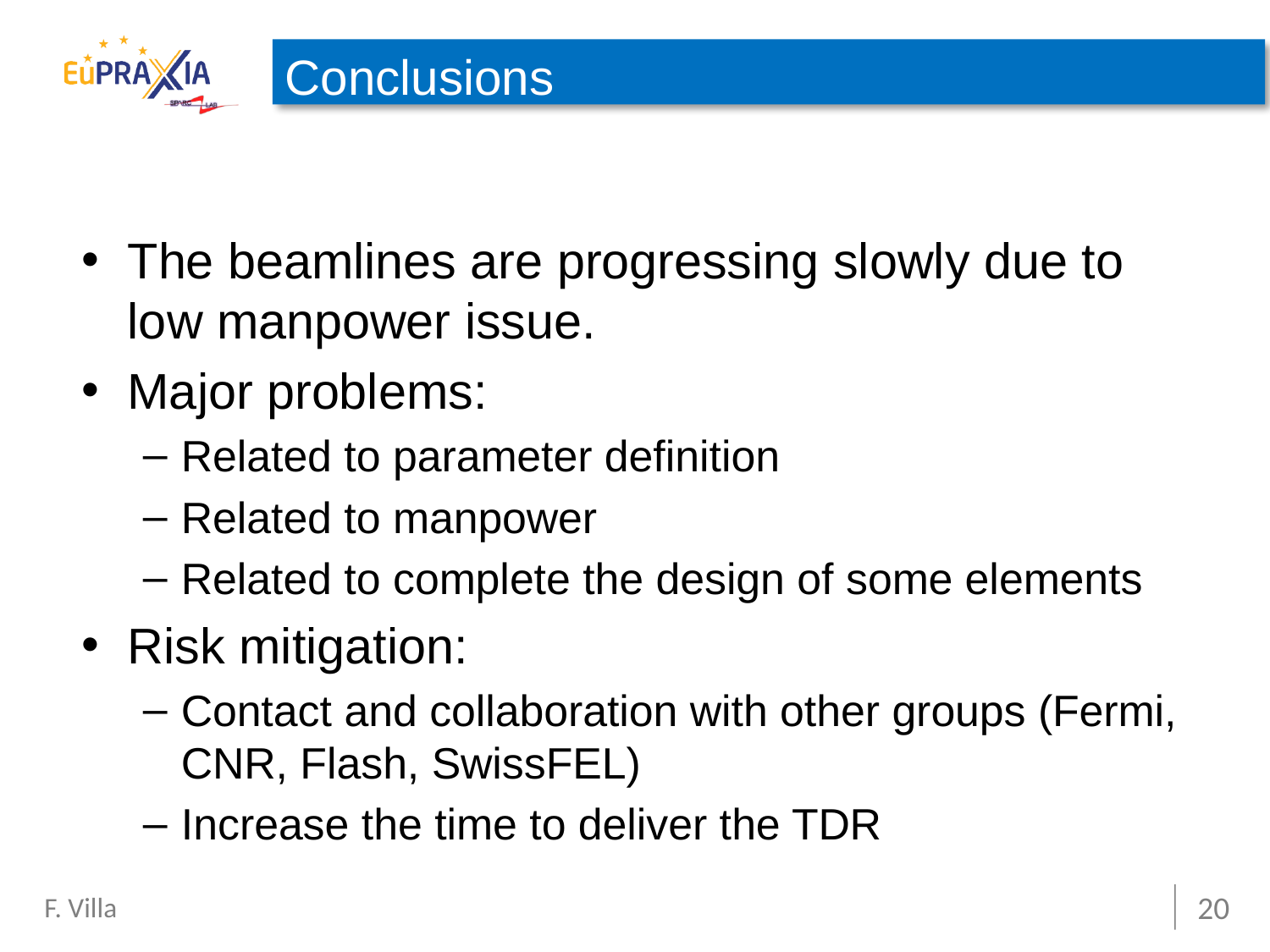

# Conclusions
The beamlines are progressing slowly due to low manpower issue.
Major problems:
Related to parameter definition
Related to manpower
Related to complete the design of some elements
Risk mitigation:
Contact and collaboration with other groups (Fermi, CNR, Flash, SwissFEL)
Increase the time to deliver the TDR